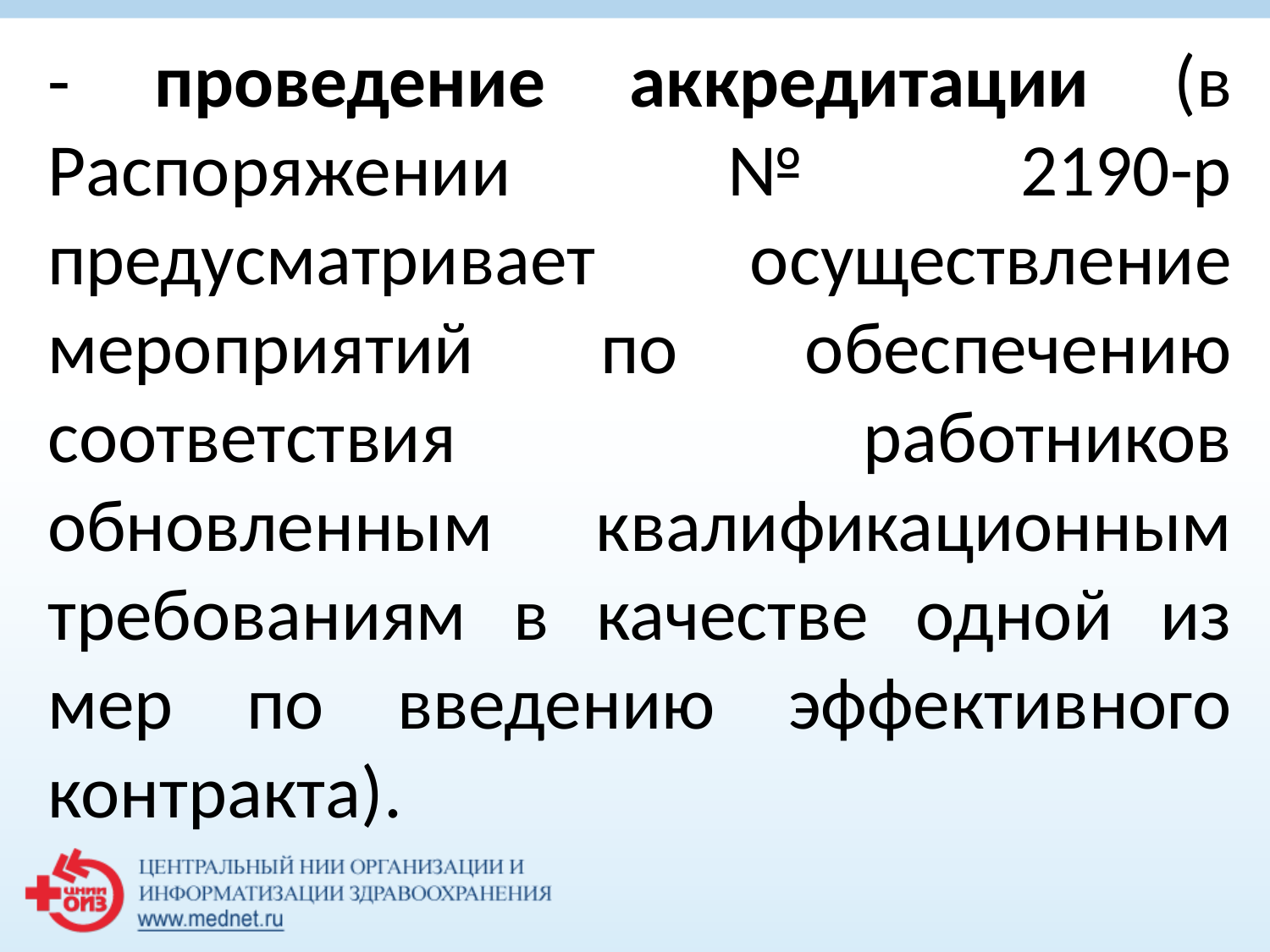

- проведение аккредитации (в Распоряжении № 2190-р предусматривает осуществление мероприятий по обеспечению соответствия работников обновленным квалификационным требованиям в качестве одной из мер по введению эффективного контракта).